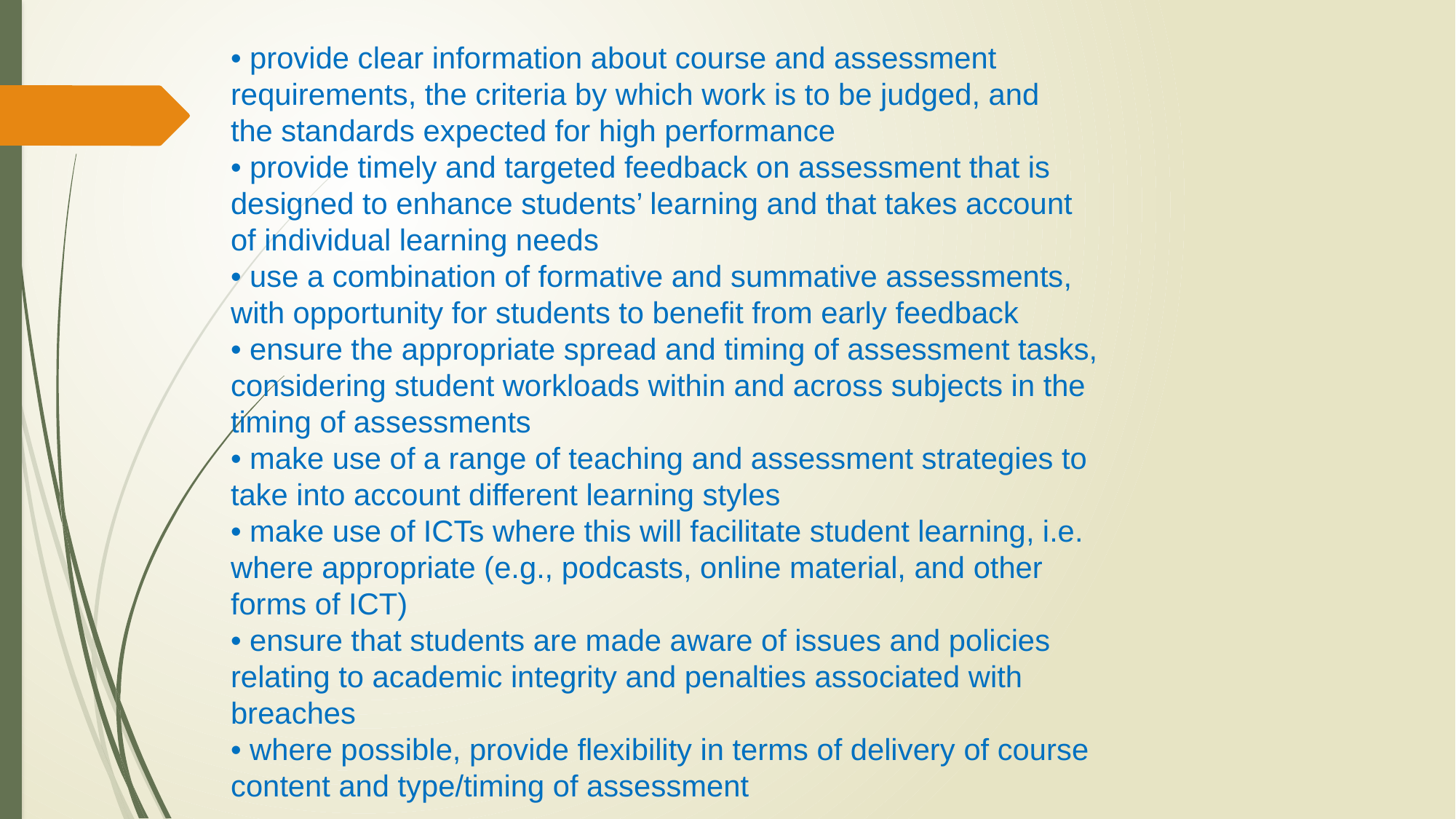

• provide clear information about course and assessment
requirements, the criteria by which work is to be judged, and
the standards expected for high performance
• provide timely and targeted feedback on assessment that is
designed to enhance students’ learning and that takes account
of individual learning needs
• use a combination of formative and summative assessments,
with opportunity for students to benefit from early feedback
• ensure the appropriate spread and timing of assessment tasks,
considering student workloads within and across subjects in the
timing of assessments
• make use of a range of teaching and assessment strategies to
take into account different learning styles
• make use of ICTs where this will facilitate student learning, i.e.
where appropriate (e.g., podcasts, online material, and other
forms of ICT)
• ensure that students are made aware of issues and policies
relating to academic integrity and penalties associated with
breaches
• where possible, provide flexibility in terms of delivery of course
content and type/timing of assessment